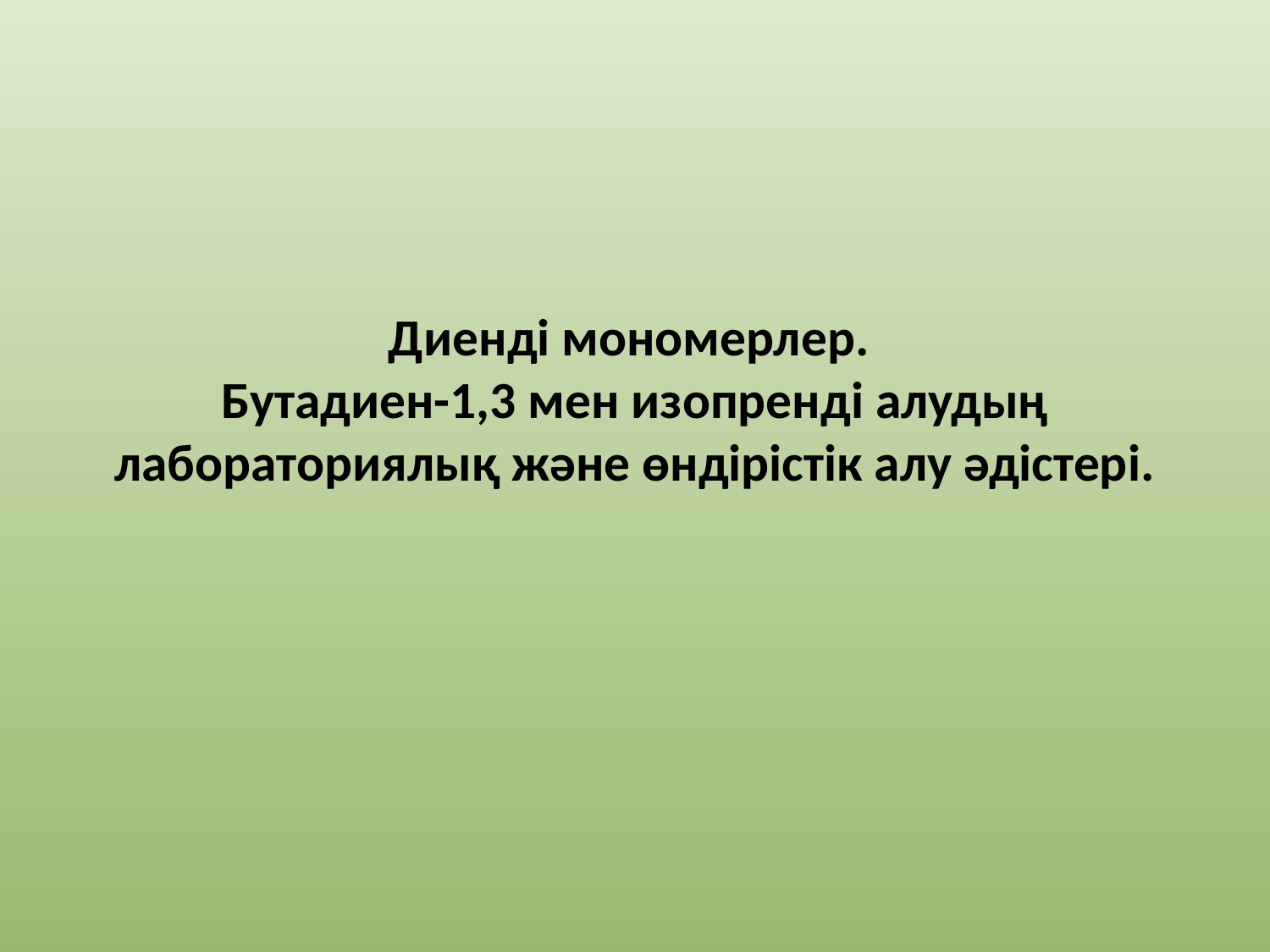

# Диенді мономерлер. Бутадиен-1,3 мен изопренді алудың лабораториялық және өндірістік алу әдістері.